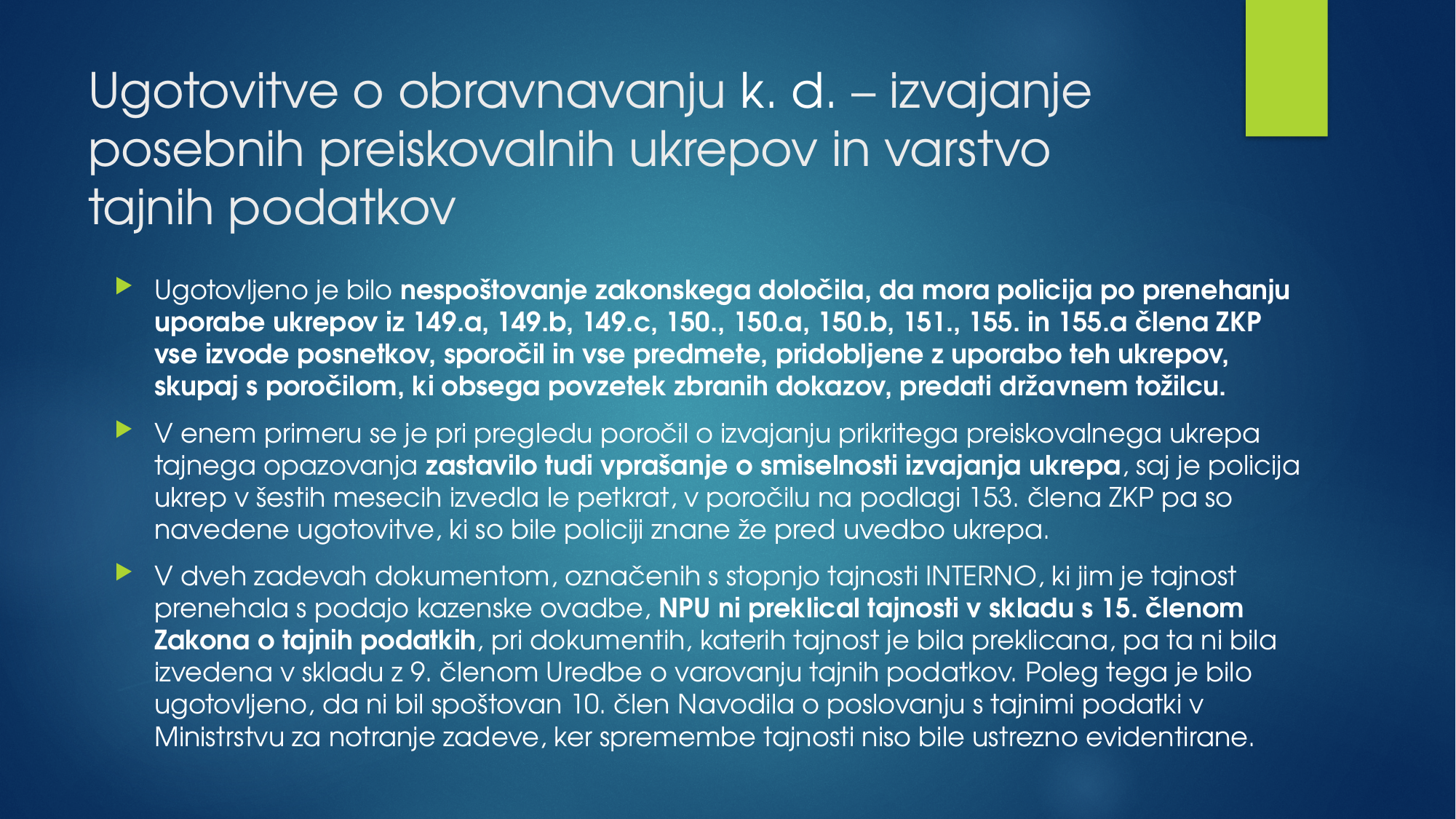

# Ugotovitve o obravnavanju k. d. – izvajanje posebnih preiskovalnih ukrepov in varstvo tajnih podatkov
Ugotovljeno je bilo nespoštovanje zakonskega določila, da mora policija po prenehanju uporabe ukrepov iz 149.a, 149.b, 149.c, 150., 150.a, 150.b, 151., 155. in 155.a člena ZKP vse izvode posnetkov, sporočil in vse predmete, pridobljene z uporabo teh ukrepov, skupaj s poročilom, ki obsega povzetek zbranih dokazov, predati državnem tožilcu.
V enem primeru se je pri pregledu poročil o izvajanju prikritega preiskovalnega ukrepa tajnega opazovanja zastavilo tudi vprašanje o smiselnosti izvajanja ukrepa, saj je policija ukrep v šestih mesecih izvedla le petkrat, v poročilu na podlagi 153. člena ZKP pa so navedene ugotovitve, ki so bile policiji znane že pred uvedbo ukrepa.
V dveh zadevah dokumentom, označenih s stopnjo tajnosti INTERNO, ki jim je tajnost prenehala s podajo kazenske ovadbe, NPU ni preklical tajnosti v skladu s 15. členom Zakona o tajnih podatkih, pri dokumentih, katerih tajnost je bila preklicana, pa ta ni bila izvedena v skladu z 9. členom Uredbe o varovanju tajnih podatkov. Poleg tega je bilo ugotovljeno, da ni bil spoštovan 10. člen Navodila o poslovanju s tajnimi podatki v Ministrstvu za notranje zadeve, ker spremembe tajnosti niso bile ustrezno evidentirane.